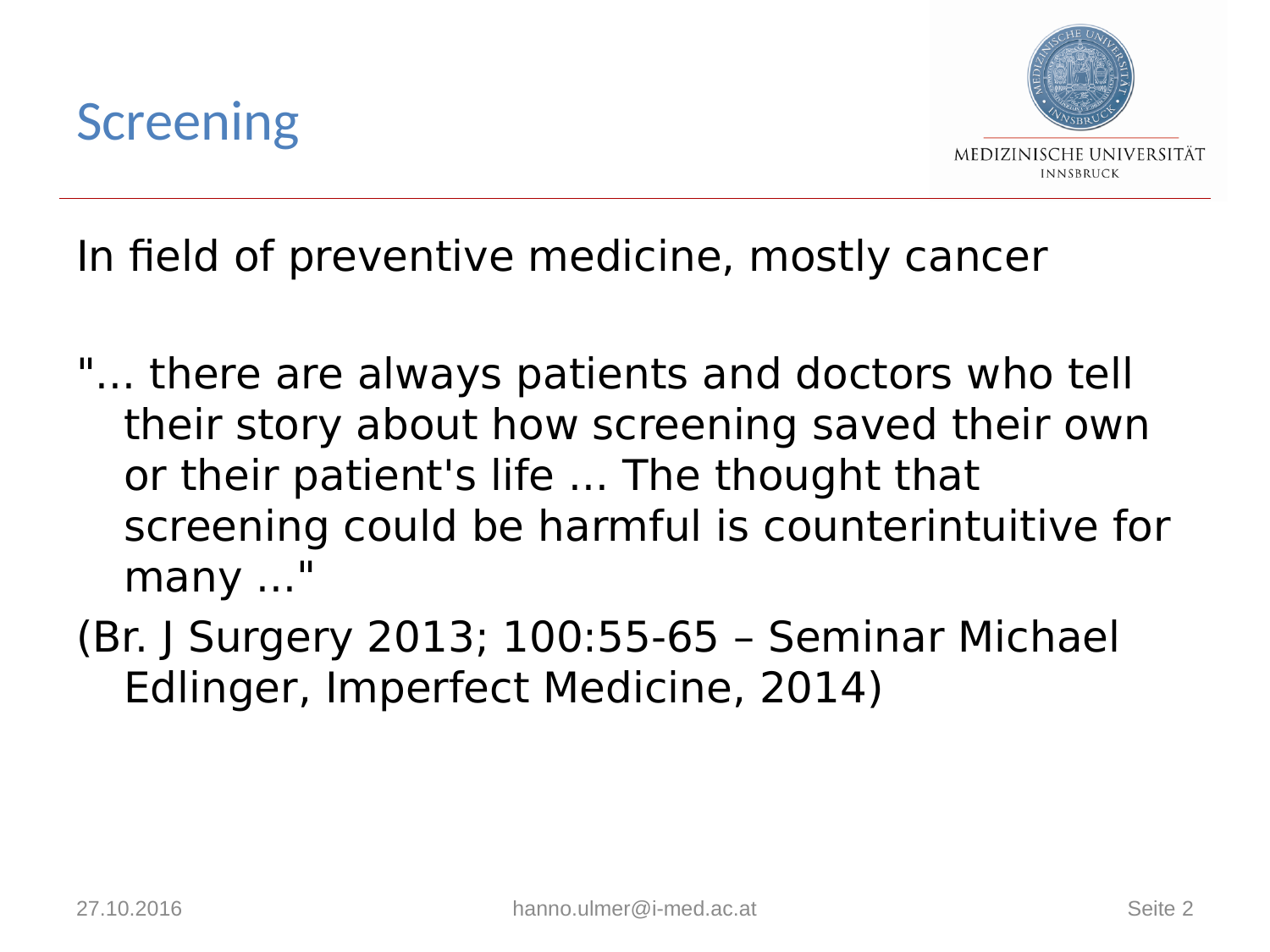

# Screening
In field of preventive medicine, mostly cancer

"... there are always patients and doctors who tell their story about how screening saved their own or their patient's life ... The thought that screening could be harmful is counterintuitive for many ..."
(Br. J Surgery 2013; 100:55-65 – Seminar Michael Edlinger, Imperfect Medicine, 2014)

27.10.2016
hanno.ulmer@i-med.ac.at
Seite 2